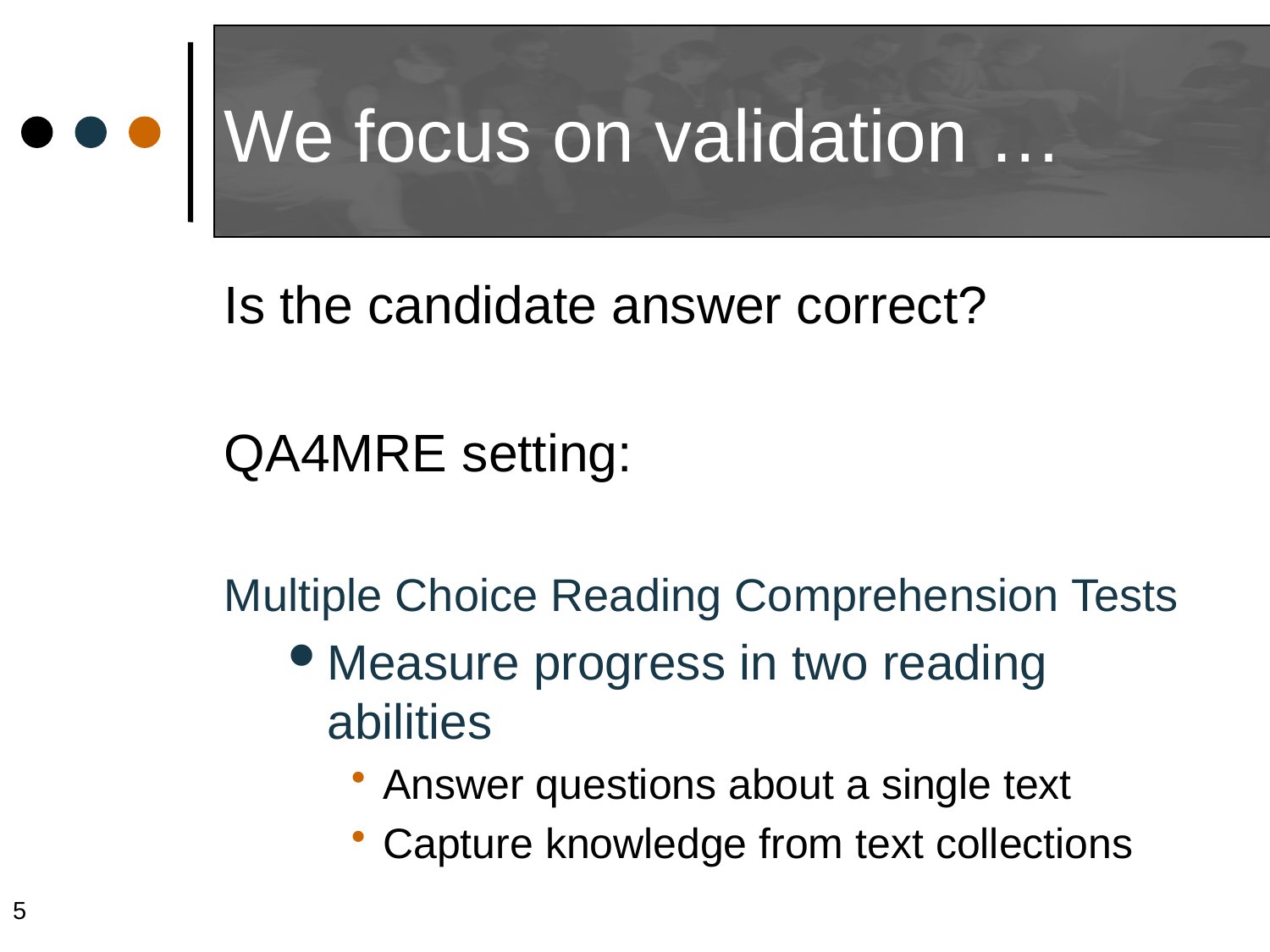

# We focus on validation …
Is the candidate answer correct?

QA4MRE setting:

Multiple Choice Reading Comprehension Tests
Measure progress in two reading abilities
Answer questions about a single text
Capture knowledge from text collections

5